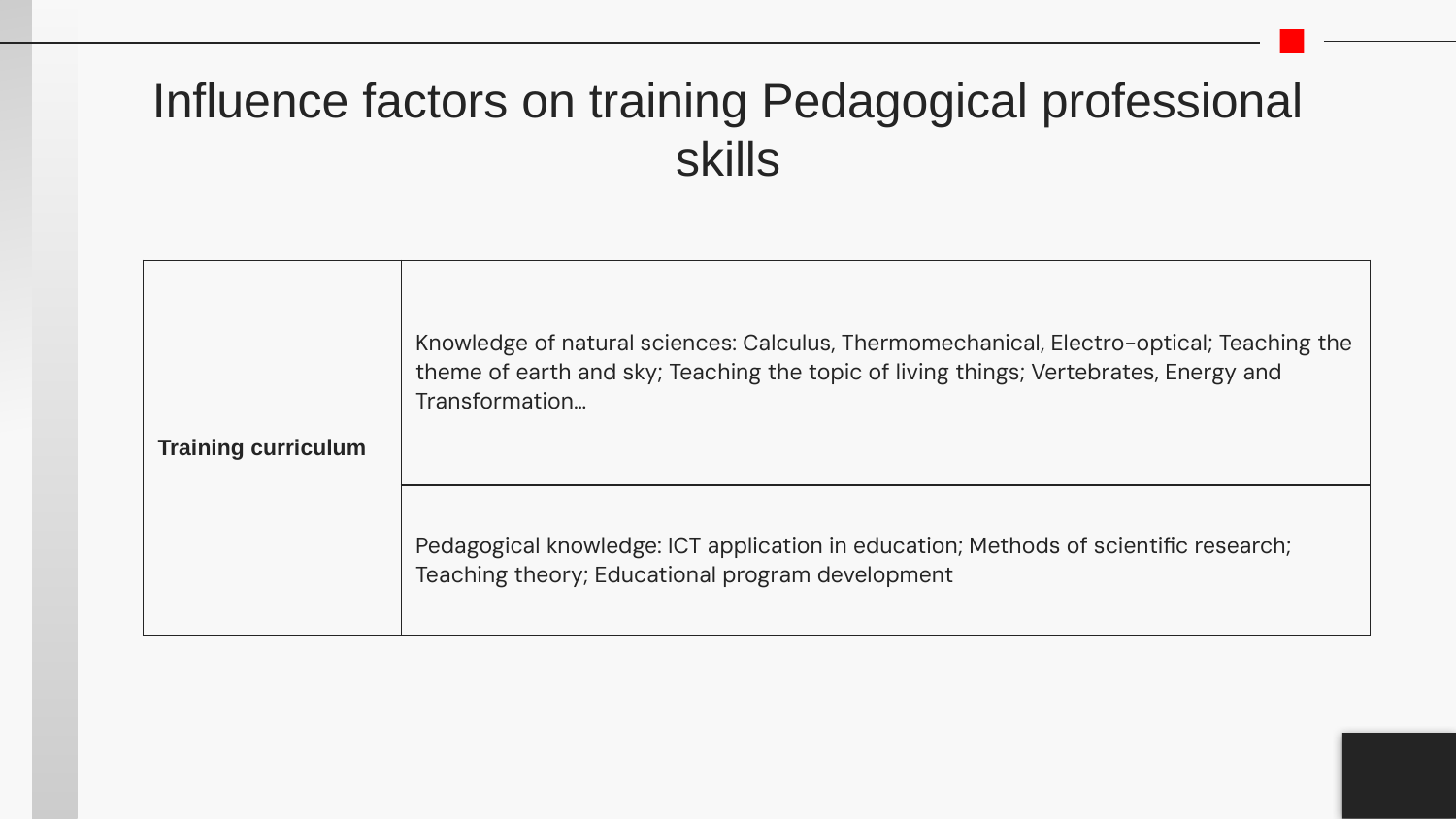

# Influence factors on training Pedagogical professional skills

| Training curriculum | Knowledge of natural sciences: Calculus, Thermomechanical, Electro-optical; Teaching the theme of earth and sky; Teaching the topic of living things; Vertebrates, Energy and Transformation… |
| --- | --- |
|  | Pedagogical knowledge: ICT application in education; Methods of scientific research; Teaching theory; Educational program development |